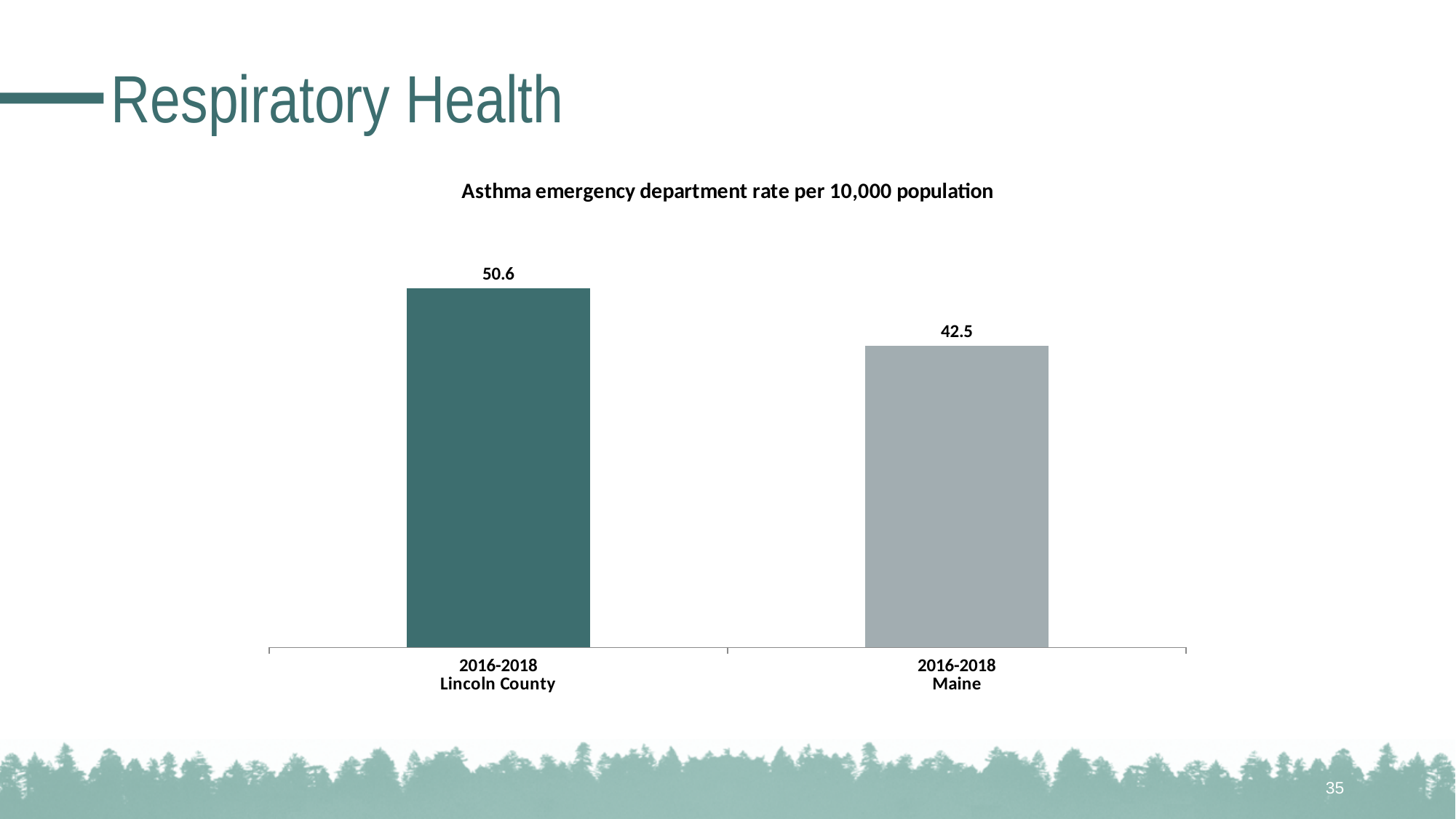

# Respiratory Health

### Chart: Asthma emergency department rate per 10,000 population

| Category |  |
|---|---|
| 2016-2018
Lincoln County | 50.6 |
| 2016-2018
Maine | 42.5 |
35